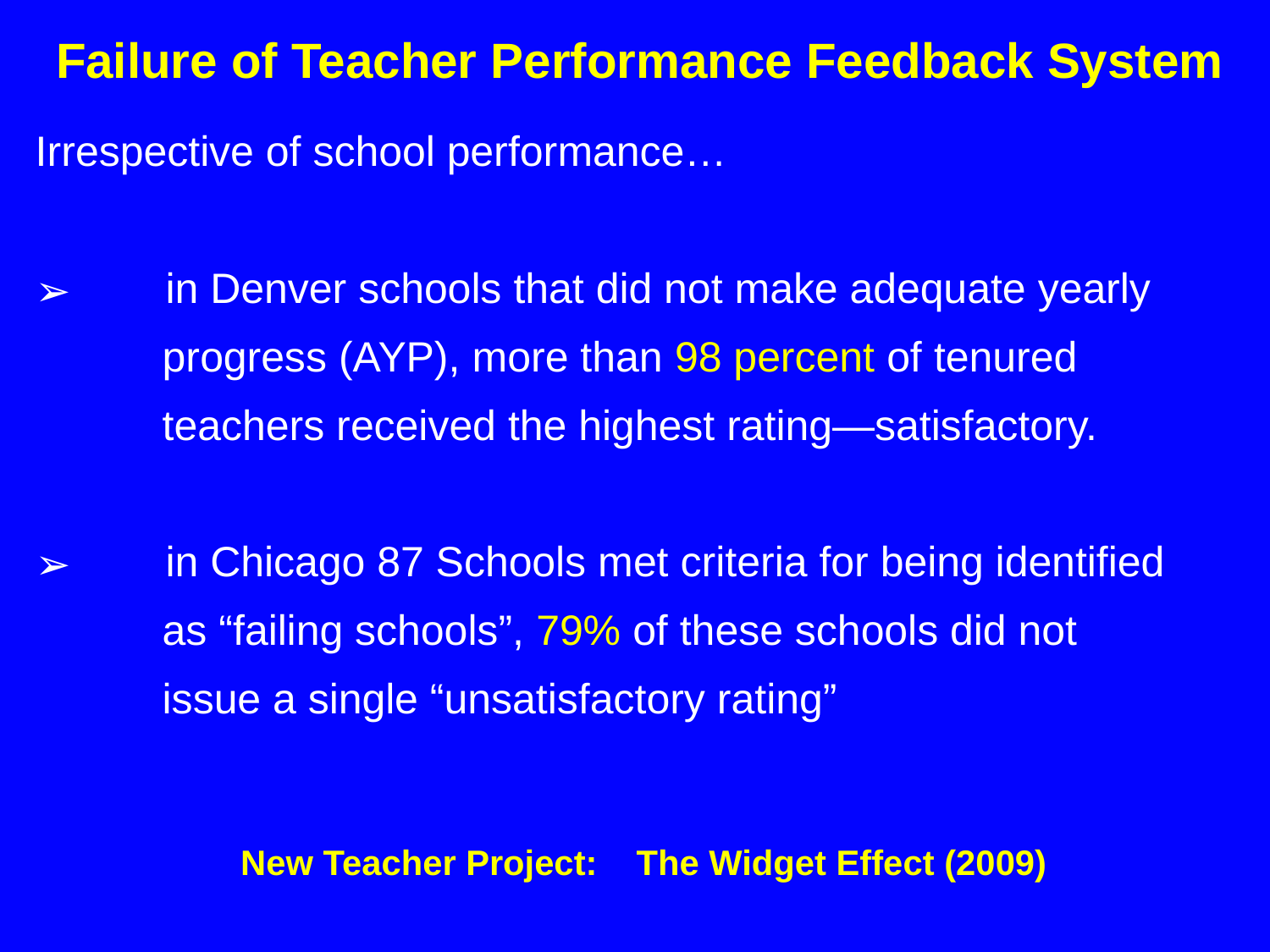

Failure of Teacher Performance Feedback System

Irrespective of school performance…

        in Denver schools that did not make adequate yearly
	progress (AYP), more than 98 percent of tenured
	teachers received the highest rating—satisfactory.

        in Chicago 87 Schools met criteria for being identified
	as “failing schools”, 79% of these schools did not
	issue a single “unsatisfactory rating”

New Teacher Project:    The Widget Effect (2009)